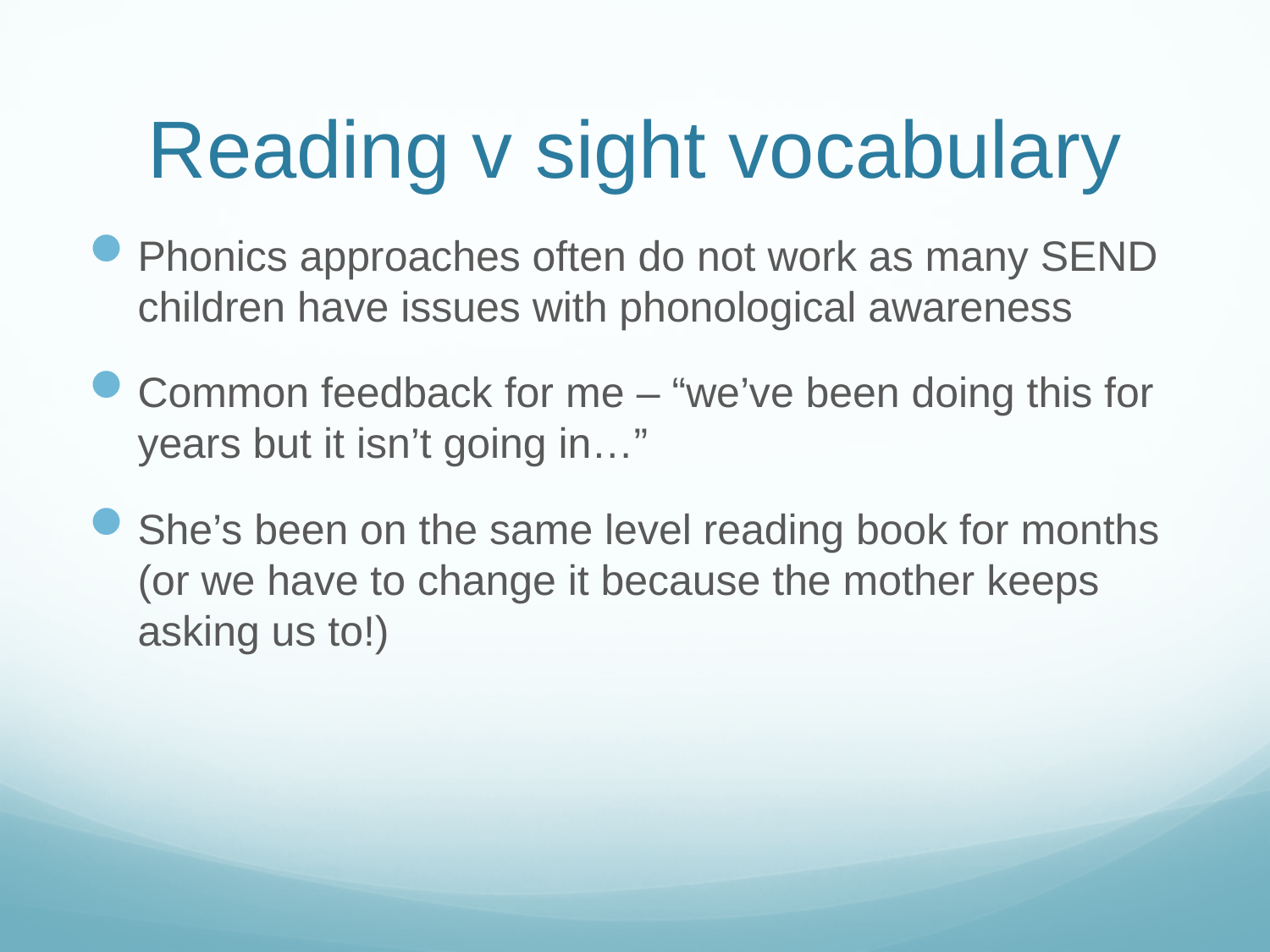

# Reading v sight vocabulary
Phonics approaches often do not work as many SEND children have issues with phonological awareness
Common feedback for me – “we’ve been doing this for years but it isn’t going in…”
She’s been on the same level reading book for months (or we have to change it because the mother keeps asking us to!)